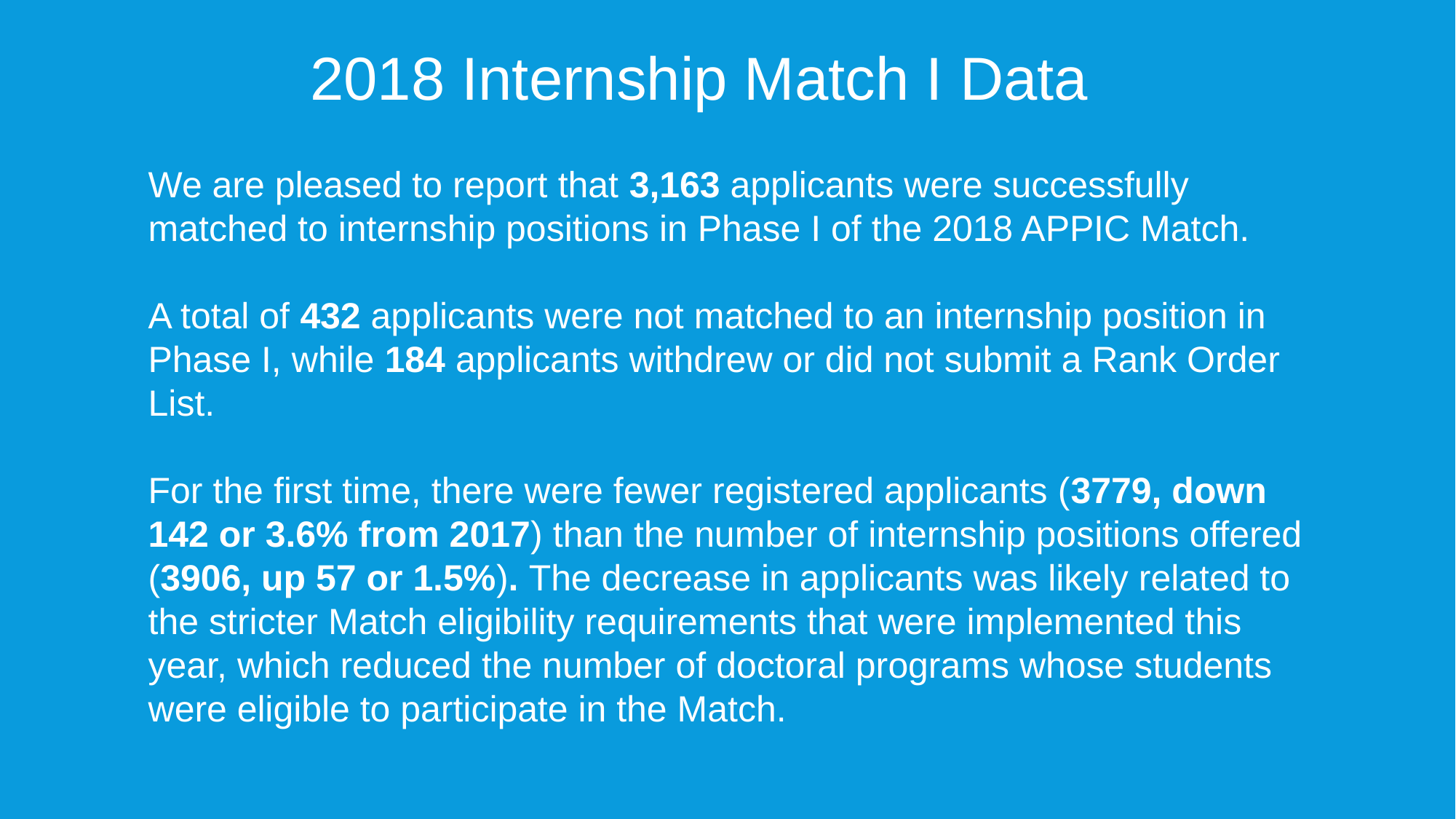

2018 Internship Match I Data

We are pleased to report that 3,163 applicants were successfully matched to internship positions in Phase I of the 2018 APPIC Match.

A total of 432 applicants were not matched to an internship position in Phase I, while 184 applicants withdrew or did not submit a Rank Order List.

For the first time, there were fewer registered applicants (3779, down 142 or 3.6% from 2017) than the number of internship positions offered (3906, up 57 or 1.5%). The decrease in applicants was likely related to the stricter Match eligibility requirements that were implemented this year, which reduced the number of doctoral programs whose students were eligible to participate in the Match.